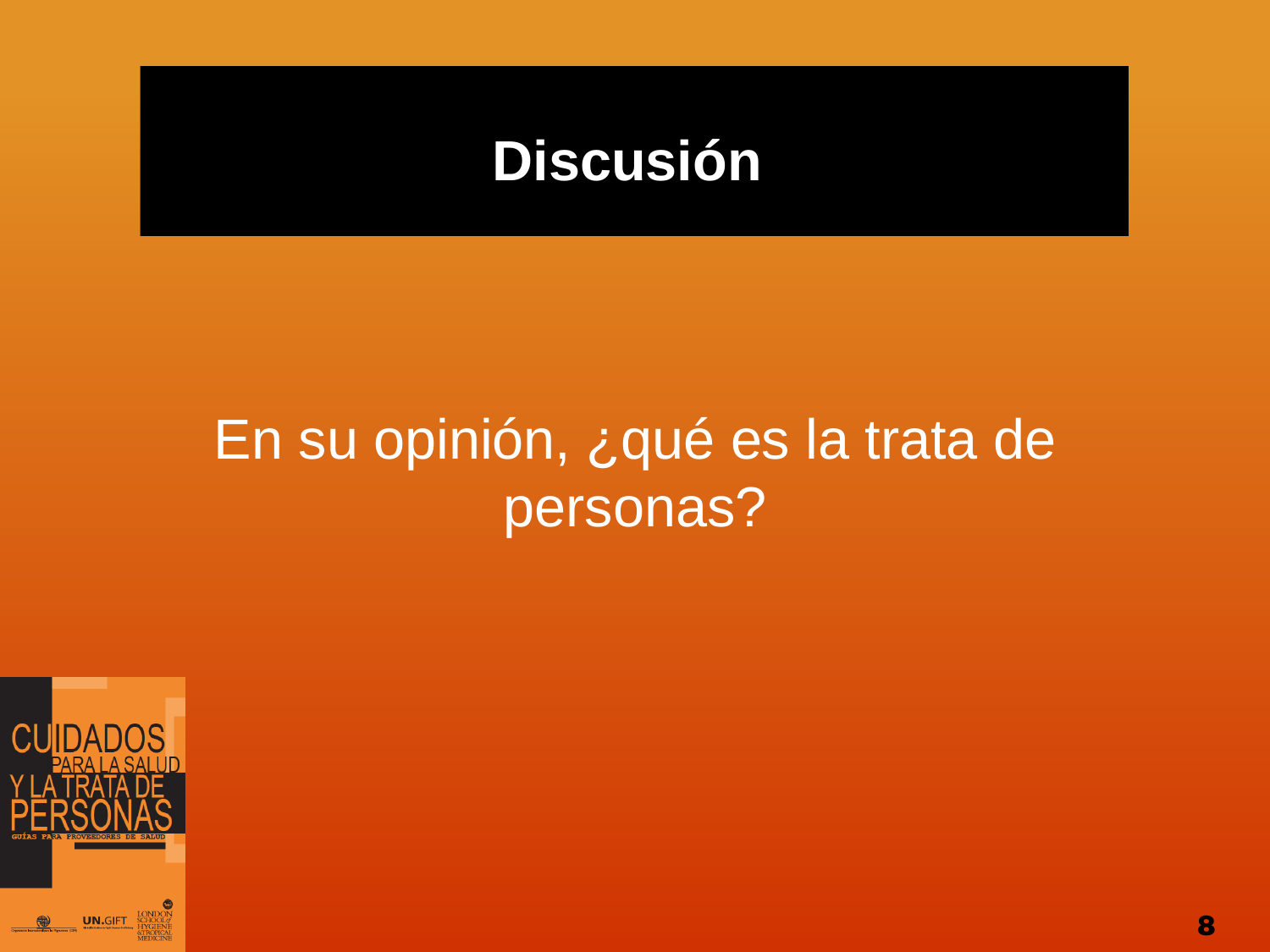

# Discusión
En su opinión, ¿qué es la trata de personas?
8